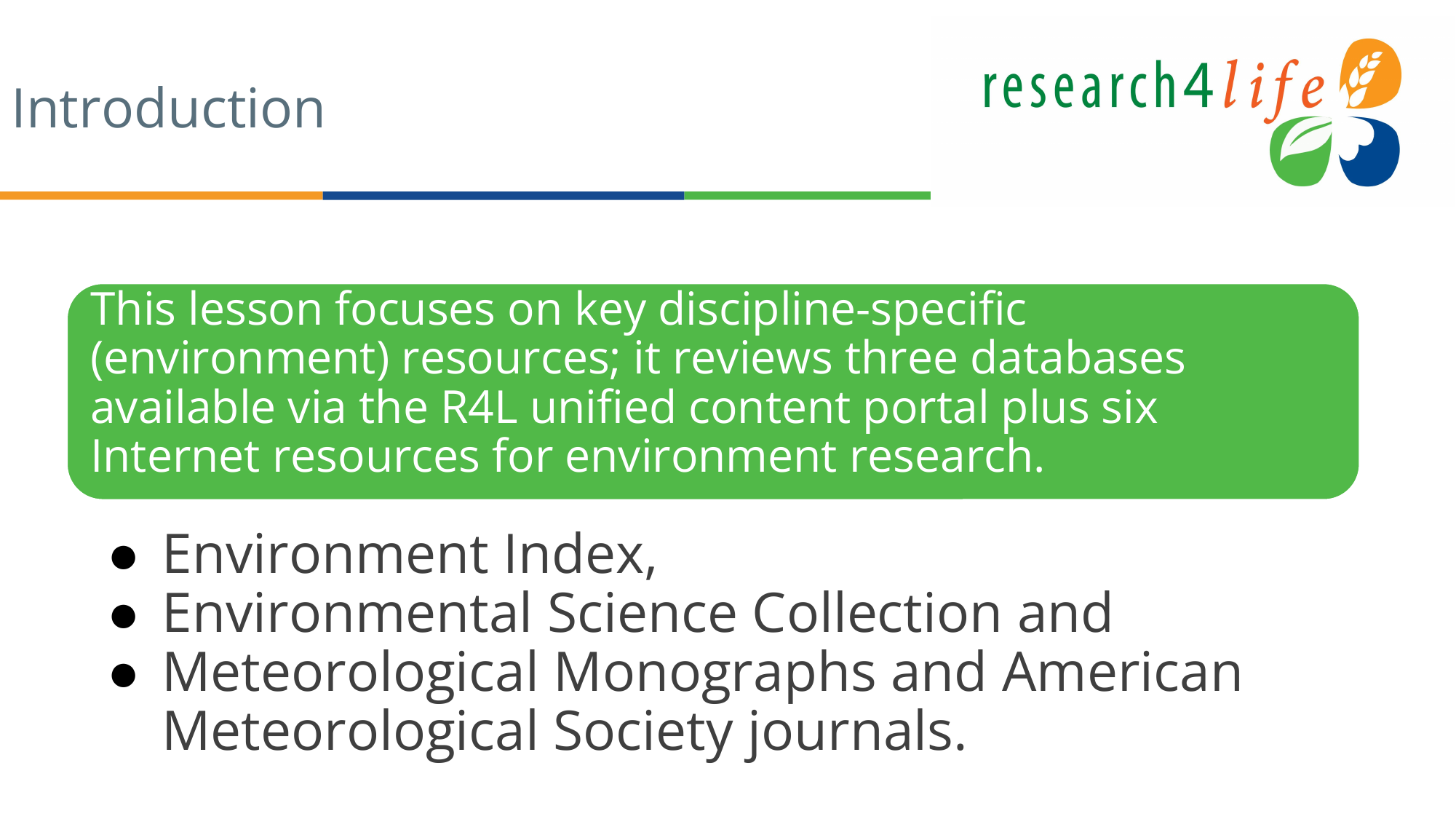

# Introduction
This lesson focuses on key discipline-specific (environment) resources; it reviews three databases available via the R4L unified content portal plus six Internet resources for environment research.

Environment Index,
Environmental Science Collection and
Meteorological Monographs and American Meteorological Society journals.